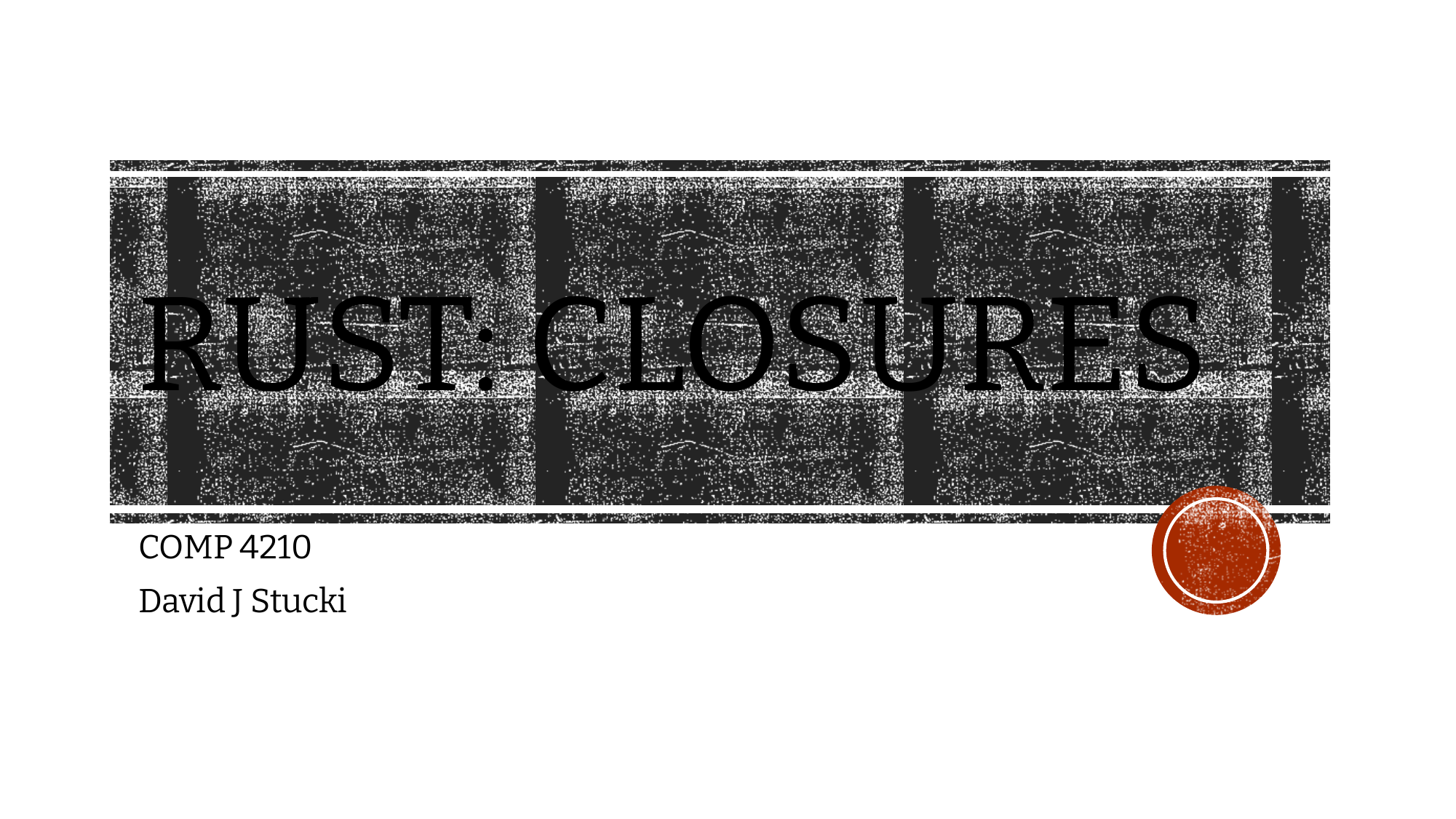

# Rust: Closures
COMP 4210
David J Stucki